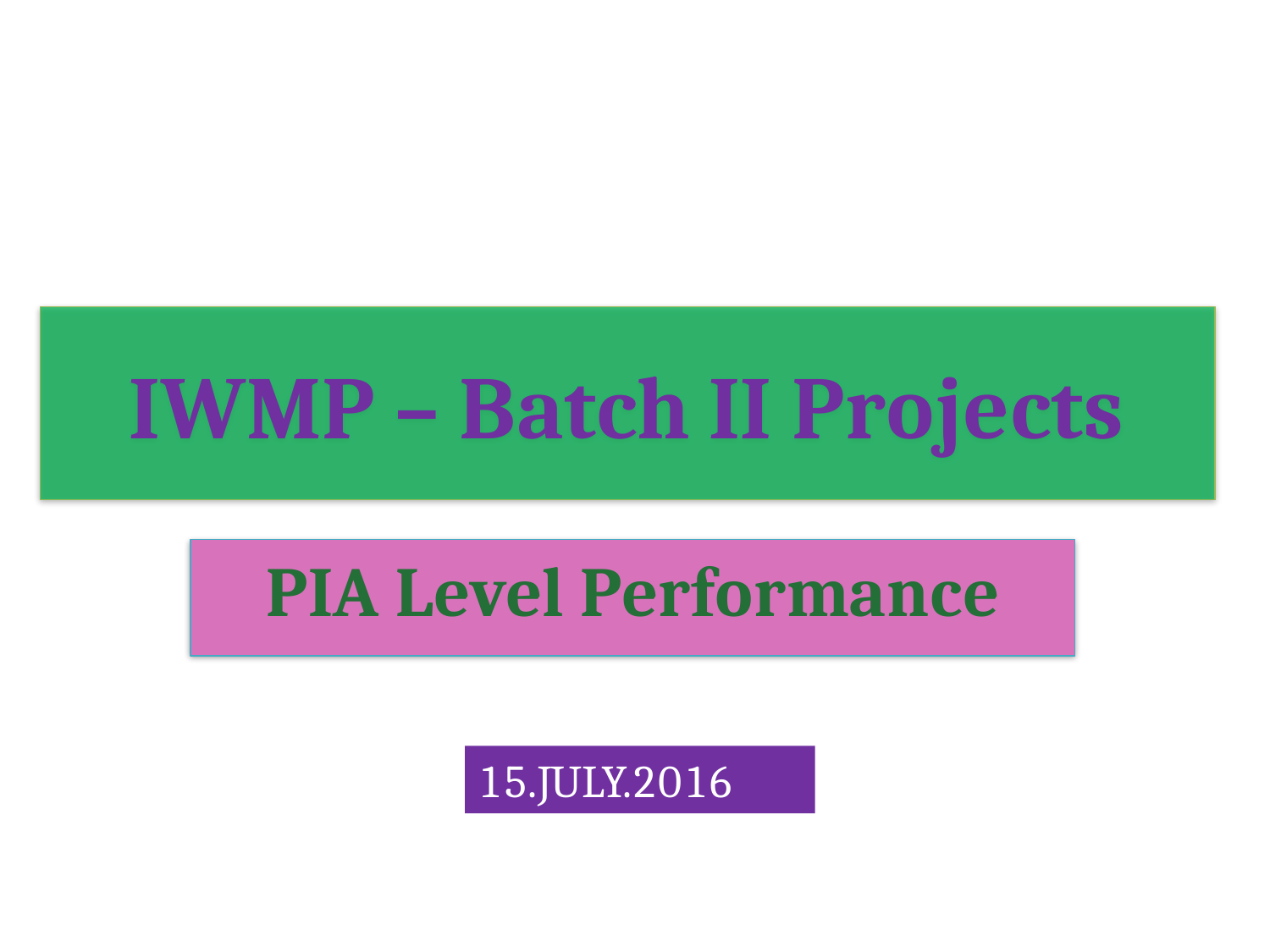

# IWMP – Batch II Projects
PIA Level Performance
15.JULY.2016